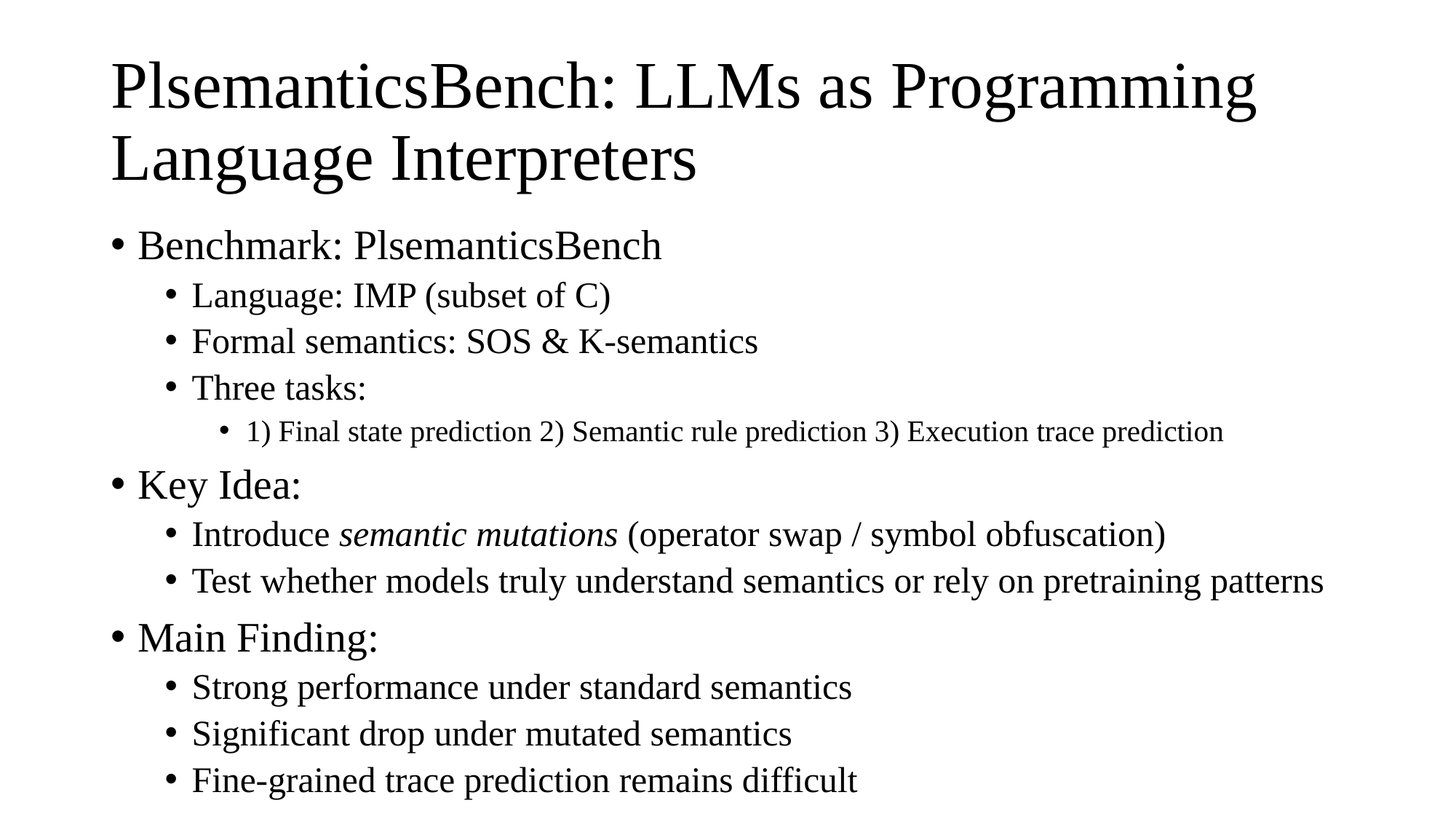

# PlsemanticsBench: LLMs as Programming Language Interpreters
Benchmark: PlsemanticsBench
Language: IMP (subset of C)
Formal semantics: SOS & K-semantics
Three tasks:
1) Final state prediction 2) Semantic rule prediction 3) Execution trace prediction
Key Idea:
Introduce semantic mutations (operator swap / symbol obfuscation)
Test whether models truly understand semantics or rely on pretraining patterns
Main Finding:
Strong performance under standard semantics
Significant drop under mutated semantics
Fine-grained trace prediction remains difficult